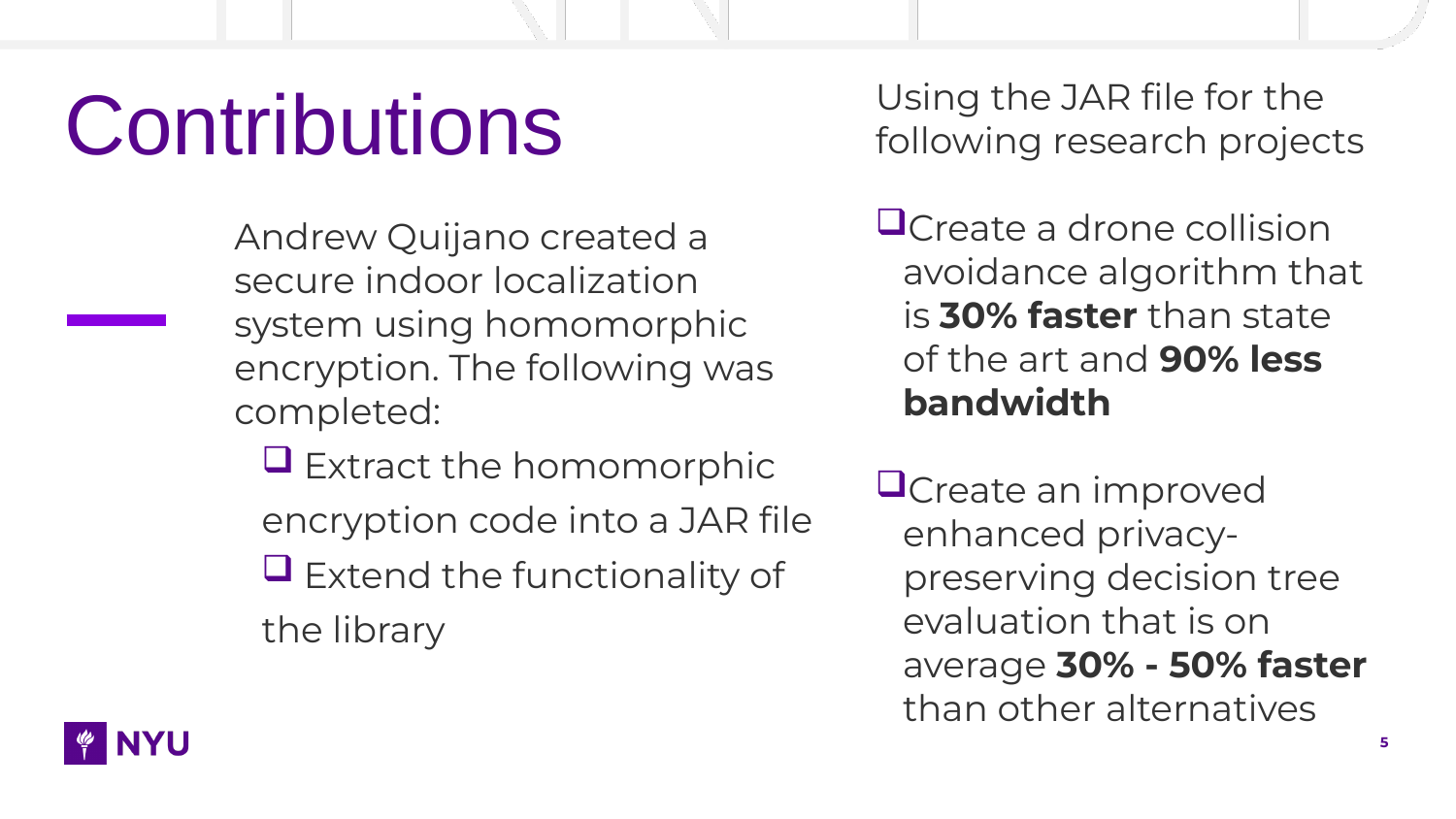

Using the JAR file for the following research projects

Create a drone collision avoidance algorithm that is 30% faster than state of the art and 90% less bandwidth

Create an improved enhanced privacy-preserving decision tree evaluation that is on average 30% - 50% faster than other alternatives

# Contributions
Andrew Quijano created a secure indoor localization system using homomorphic encryption. The following was completed:
 Extract the homomorphic encryption code into a JAR file
 Extend the functionality of the library